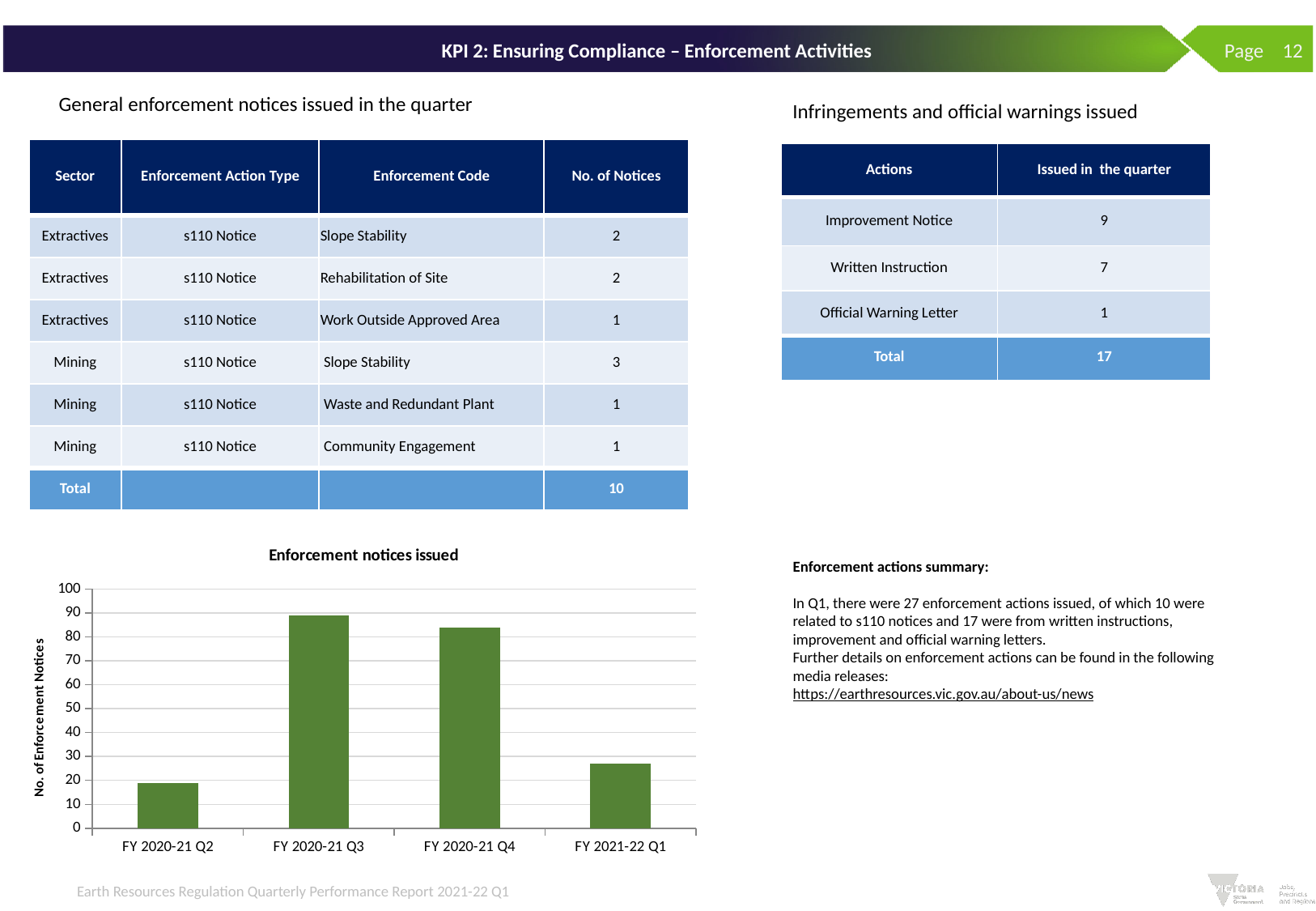

# KPI 2: Ensuring Compliance – Enforcement Activities
 Page    12
General enforcement notices issued in the quarter
Infringements and official warnings issued
| Sector | Enforcement Action Type | Enforcement Code | No. of Notices |
| --- | --- | --- | --- |
| Extractives | s110 Notice | Slope Stability | 2 |
| Extractives | s110 Notice | Rehabilitation of Site | 2 |
| Extractives | s110 Notice | Work Outside Approved Area | 1 |
| Mining | s110 Notice | Slope Stability | 3 |
| Mining | s110 Notice | Waste and Redundant Plant | 1 |
| Mining | s110 Notice | Community Engagement | 1 |
| Total |  |  | 10 |
| Actions | Issued in the quarter |
| --- | --- |
| Improvement Notice | 9 |
| Written Instruction | 7 |
| Official Warning Letter | 1 |
| Total | 17 |

### Chart: Enforcement notices issued

| Category | Issued |
|---|---|
| FY 2020-21 Q2 | 19.0 |
| FY 2020-21 Q3 | 89.0 |
| FY 2020-21 Q4 | 84.0 |
| FY 2021-22 Q1 | 27.0 |
Enforcement actions summary:

In Q1, there were 27 enforcement actions issued, of which 10 were related to s110 notices and 17 were from written instructions, improvement and official warning letters.
Further details on enforcement actions can be found in the following media releases:
https://earthresources.vic.gov.au/about-us/news

Earth Resources Regulation Quarterly Performance Report 2021-22 Q1